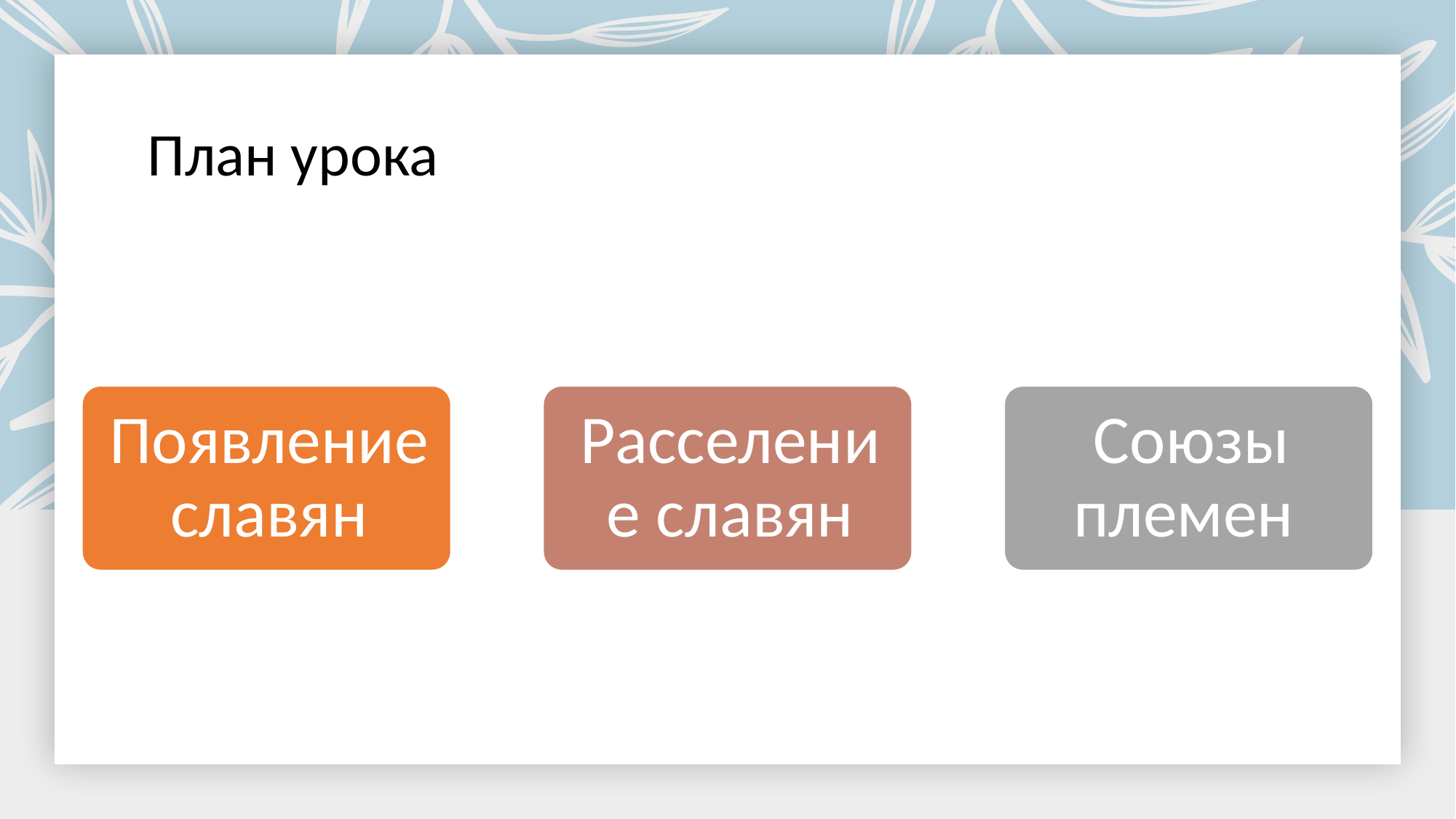

# План урока
Появление славян
Расселение славян
Союзы племен